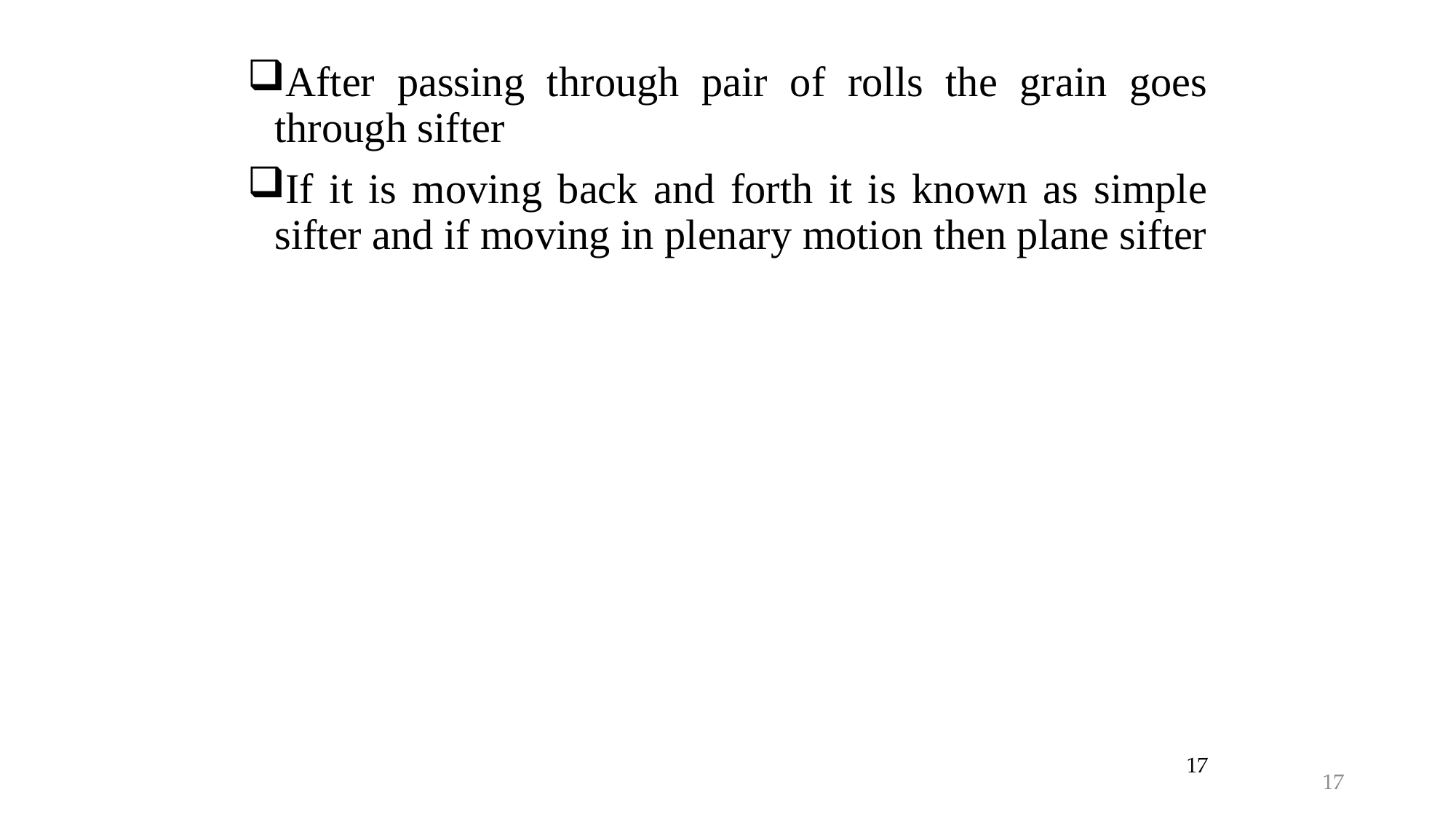

After passing through pair of rolls the grain goes through sifter
If it is moving back and forth it is known as simple sifter and if moving in plenary motion then plane sifter
17
17